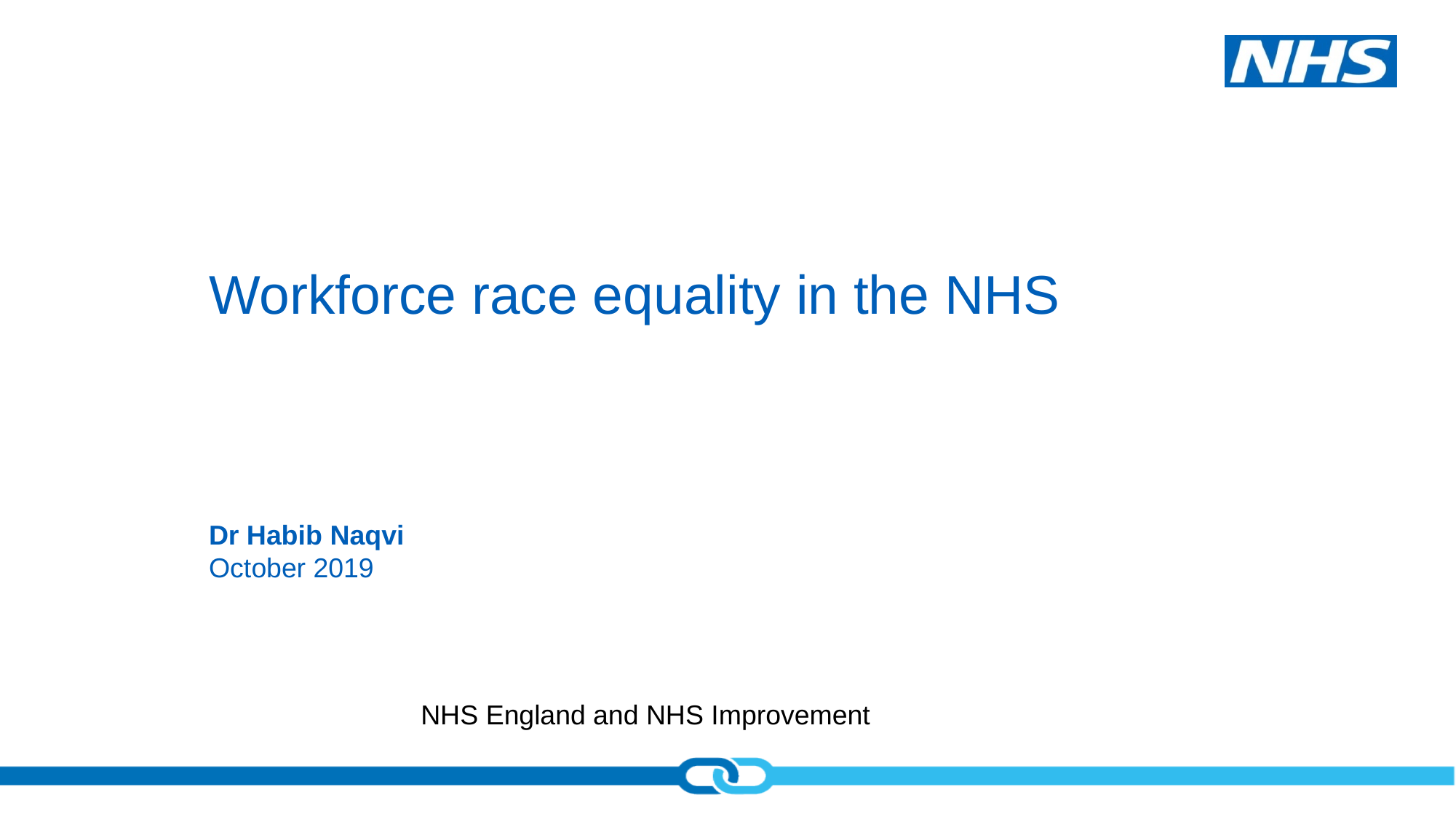

Workforce race equality in the NHS
Dr Habib Naqvi
October 2019